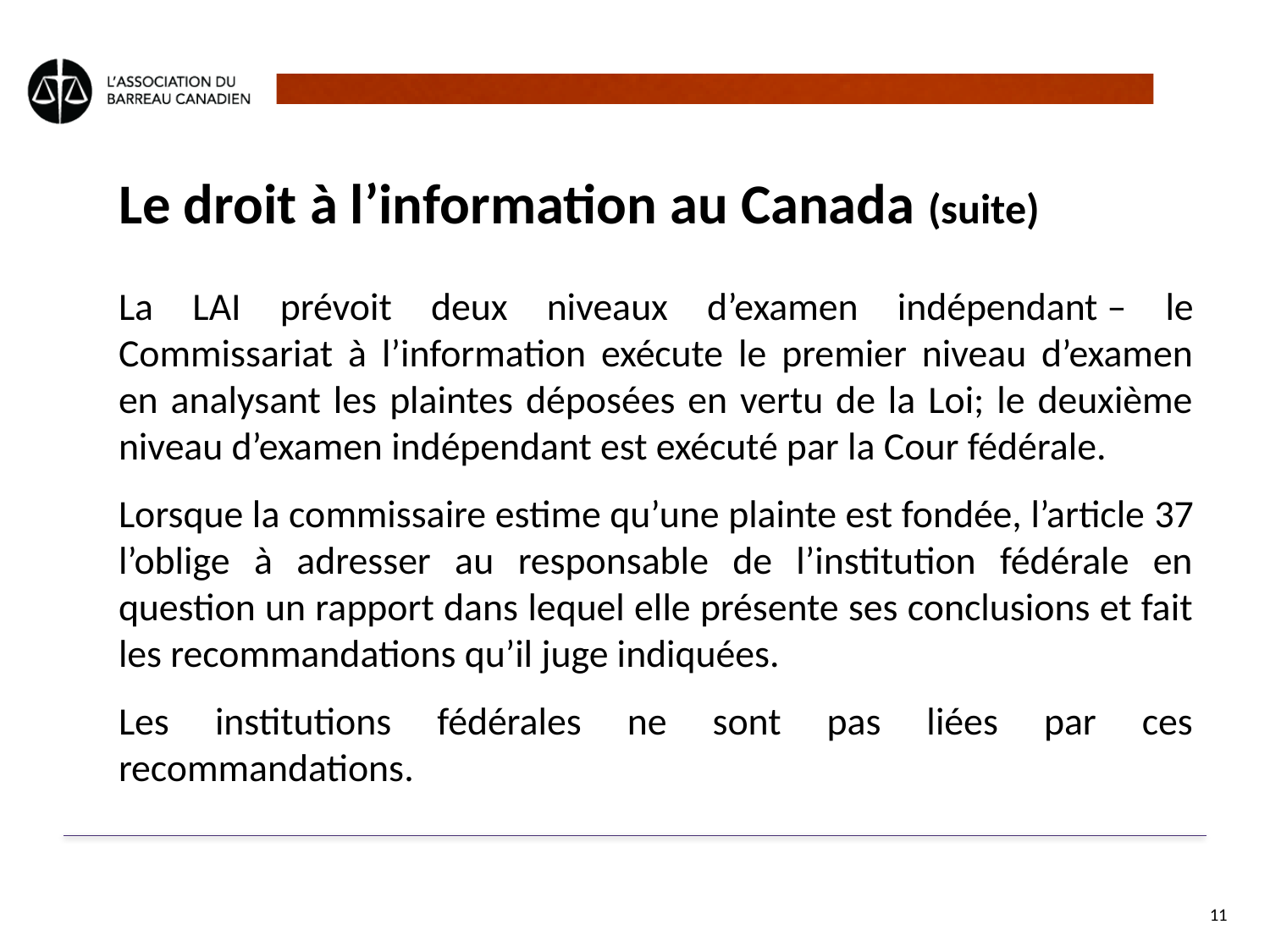

# Le droit à l’information au Canada (suite)
La LAI prévoit deux niveaux d’examen indépendant – le Commissariat à l’information exécute le premier niveau d’examen en analysant les plaintes déposées en vertu de la Loi; le deuxième niveau d’examen indépendant est exécuté par la Cour fédérale.
Lorsque la commissaire estime qu’une plainte est fondée, l’article 37 l’oblige à adresser au responsable de l’institution fédérale en question un rapport dans lequel elle présente ses conclusions et fait les recommandations qu’il juge indiquées.
Les institutions fédérales ne sont pas liées par ces recommandations.

11